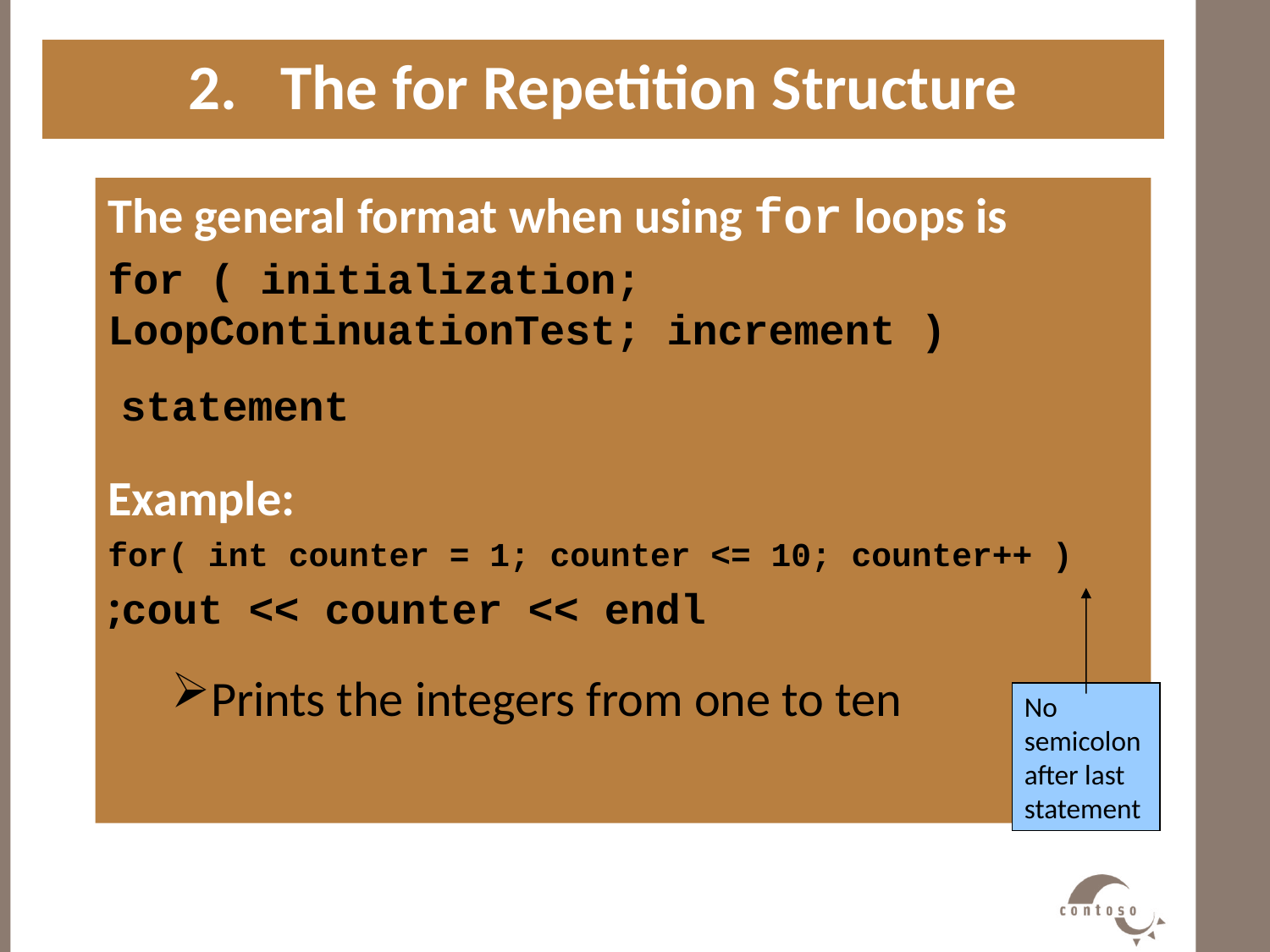

2.   The for Repetition Structure
#
The general format when using for loops is
for ( initialization; LoopContinuationTest; increment )
   statement

Example:
for( int counter = 1; counter <= 10; counter++ )
cout << counter << endl;

Prints the integers from one to ten

No semicolon after last statement